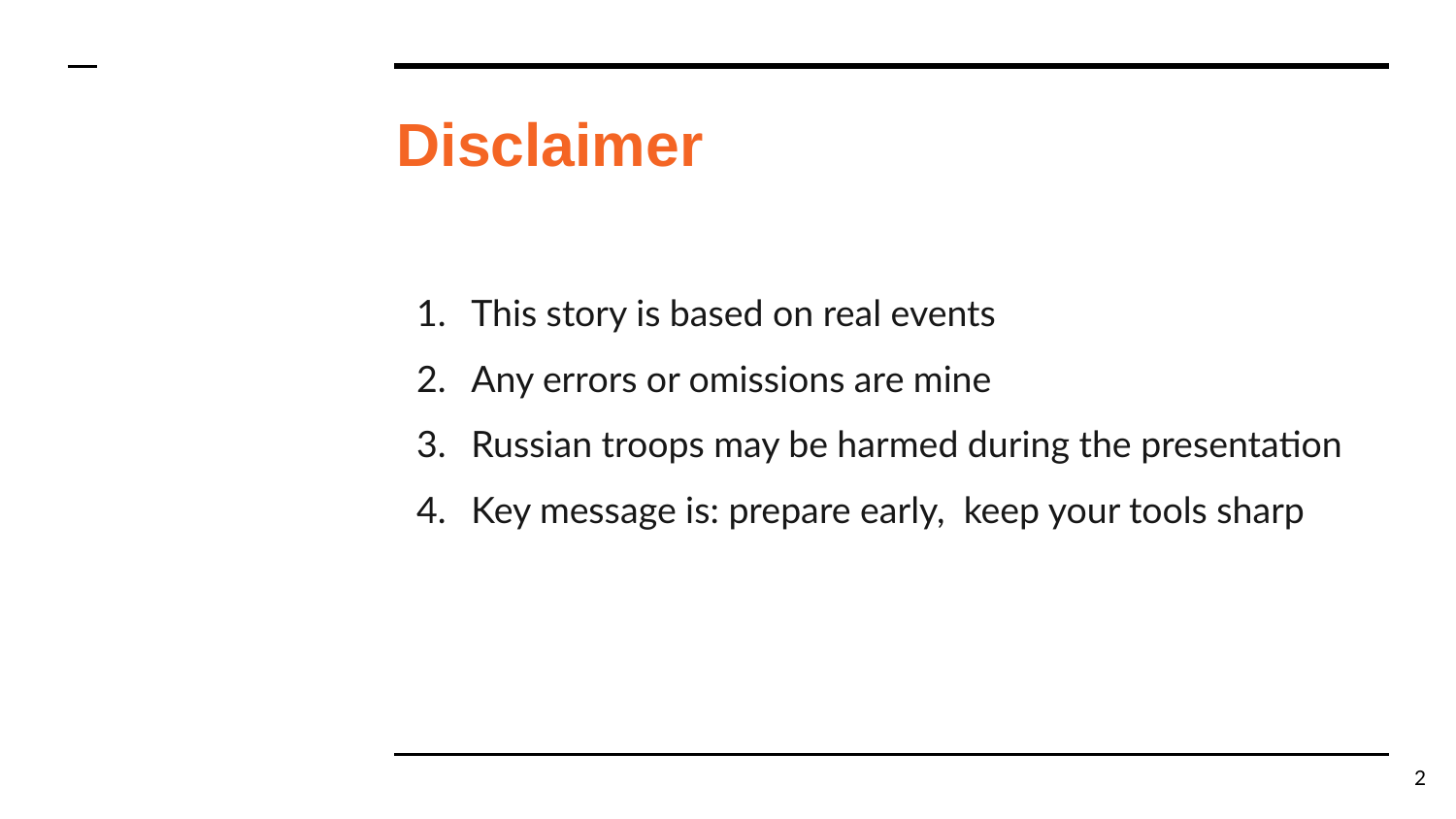

# Disclaimer
This story is based on real events
Any errors or omissions are mine
Russian troops may be harmed during the presentation
Key message is: prepare early,  keep your tools sharp
2